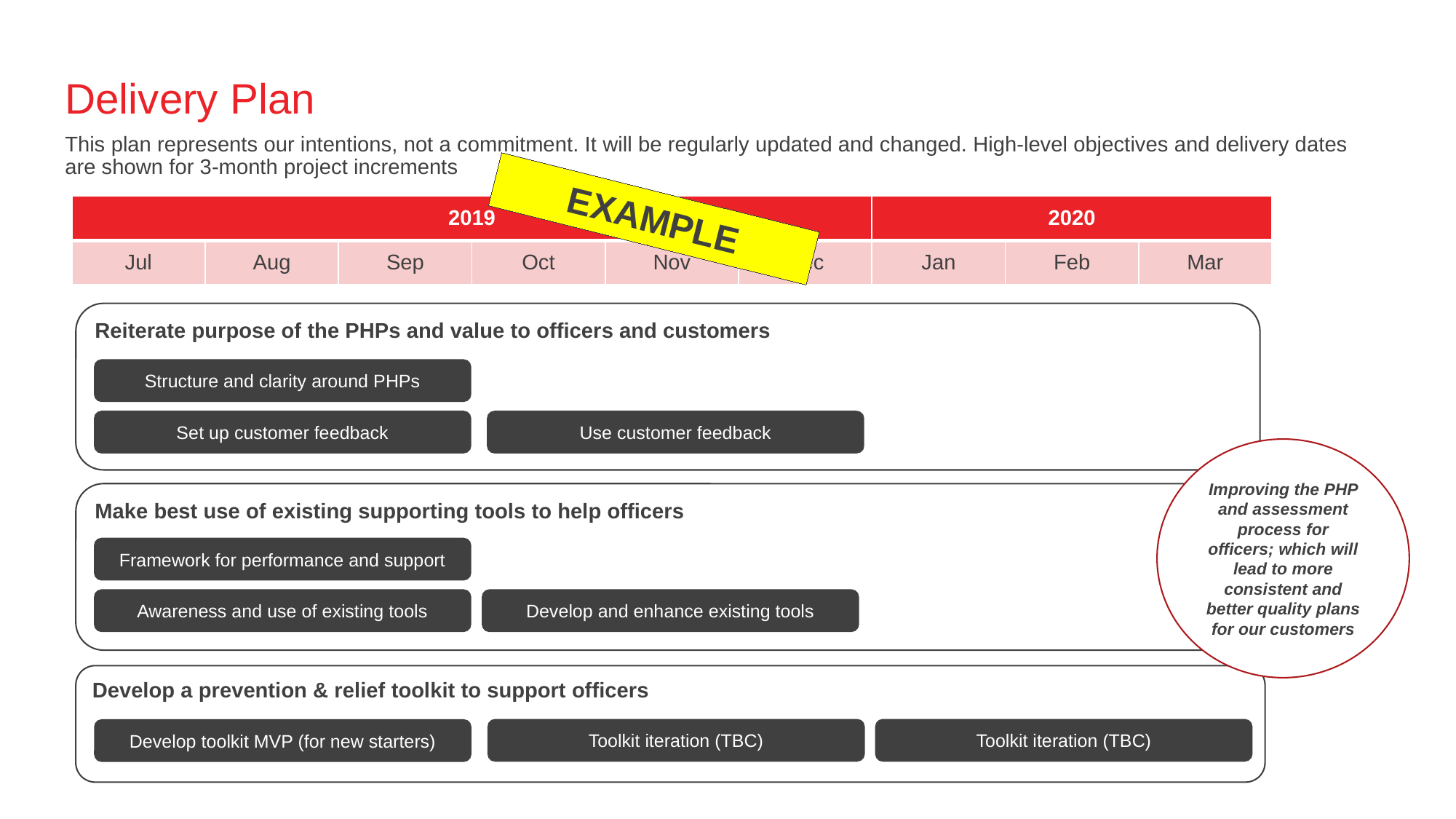

Delivery Plan
This plan represents our intentions, not a commitment. It will be regularly updated and changed. High-level objectives and delivery dates are shown for 3-month project increments
EXAMPLE
| 2019 |  |  |  |  |  | 2020 |  |  |
| --- | --- | --- | --- | --- | --- | --- | --- | --- |
| Jul | Aug | Sep | Oct | Nov | Dec | Jan | Feb | Mar |
Reiterate purpose of the PHPs and value to officers and customers
Structure and clarity around PHPs
Use customer feedback
Set up customer feedback
Improving the PHP and assessment process for officers; which will lead to more consistent and better quality plans for our customers
Make best use of existing supporting tools to help officers

Framework for performance and support
Develop and enhance existing tools
Awareness and use of existing tools
Develop a prevention & relief toolkit to support officers

Toolkit iteration (TBC)
Toolkit iteration (TBC)
Develop toolkit MVP (for new starters)